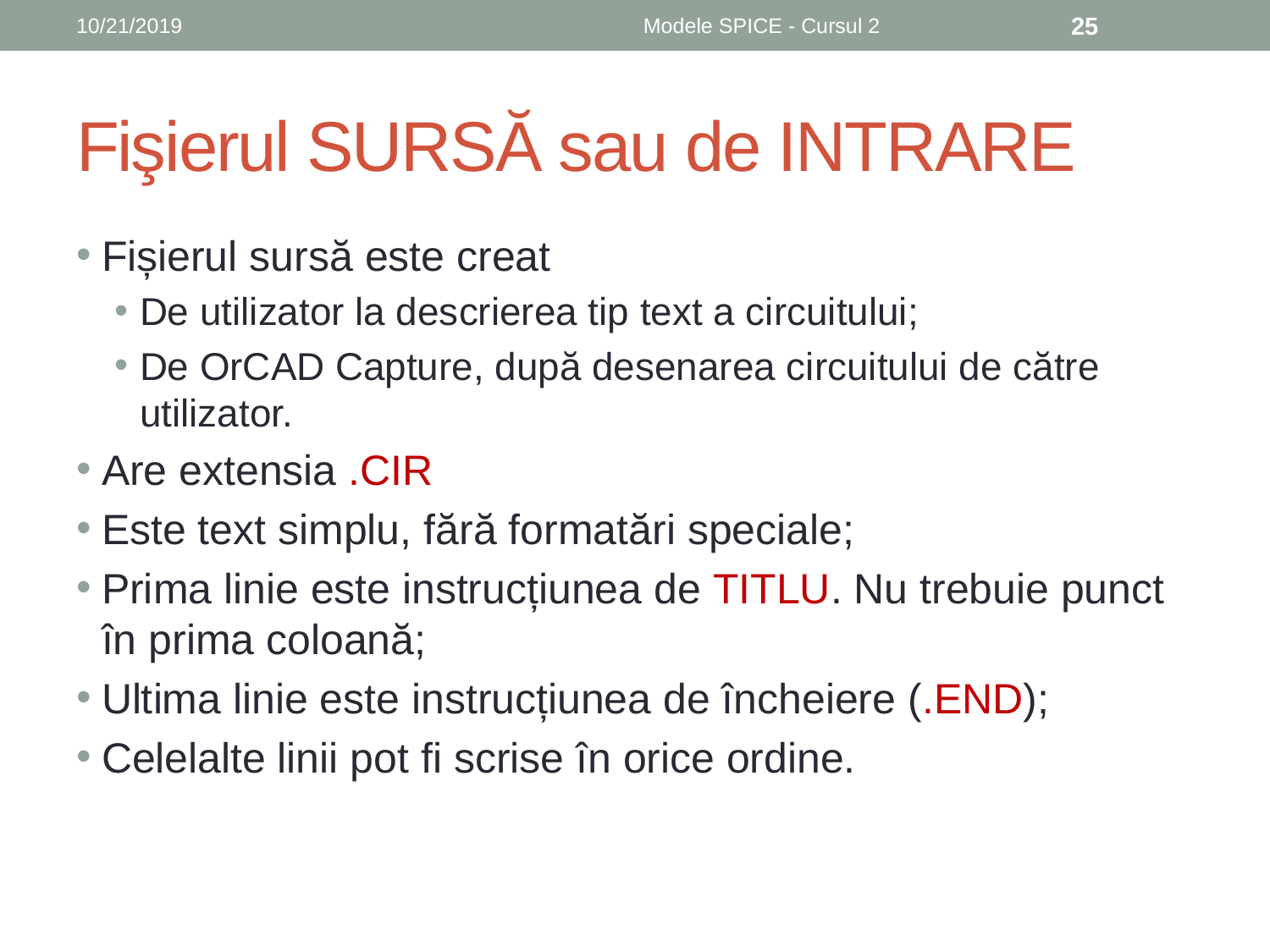

10/21/2019
Modele SPICE - Cursul 2
25
# Fişierul SURSĂ sau de INTRARE
Fișierul sursă este creat
De utilizator la descrierea tip text a circuitului;
De OrCAD Capture, după desenarea circuitului de către utilizator.
Are extensia .CIR
Este text simplu, fără formatări speciale;
Prima linie este instrucțiunea de TITLU. Nu trebuie punct în prima coloană;
Ultima linie este instrucțiunea de încheiere (.END);
Celelalte linii pot fi scrise în orice ordine.